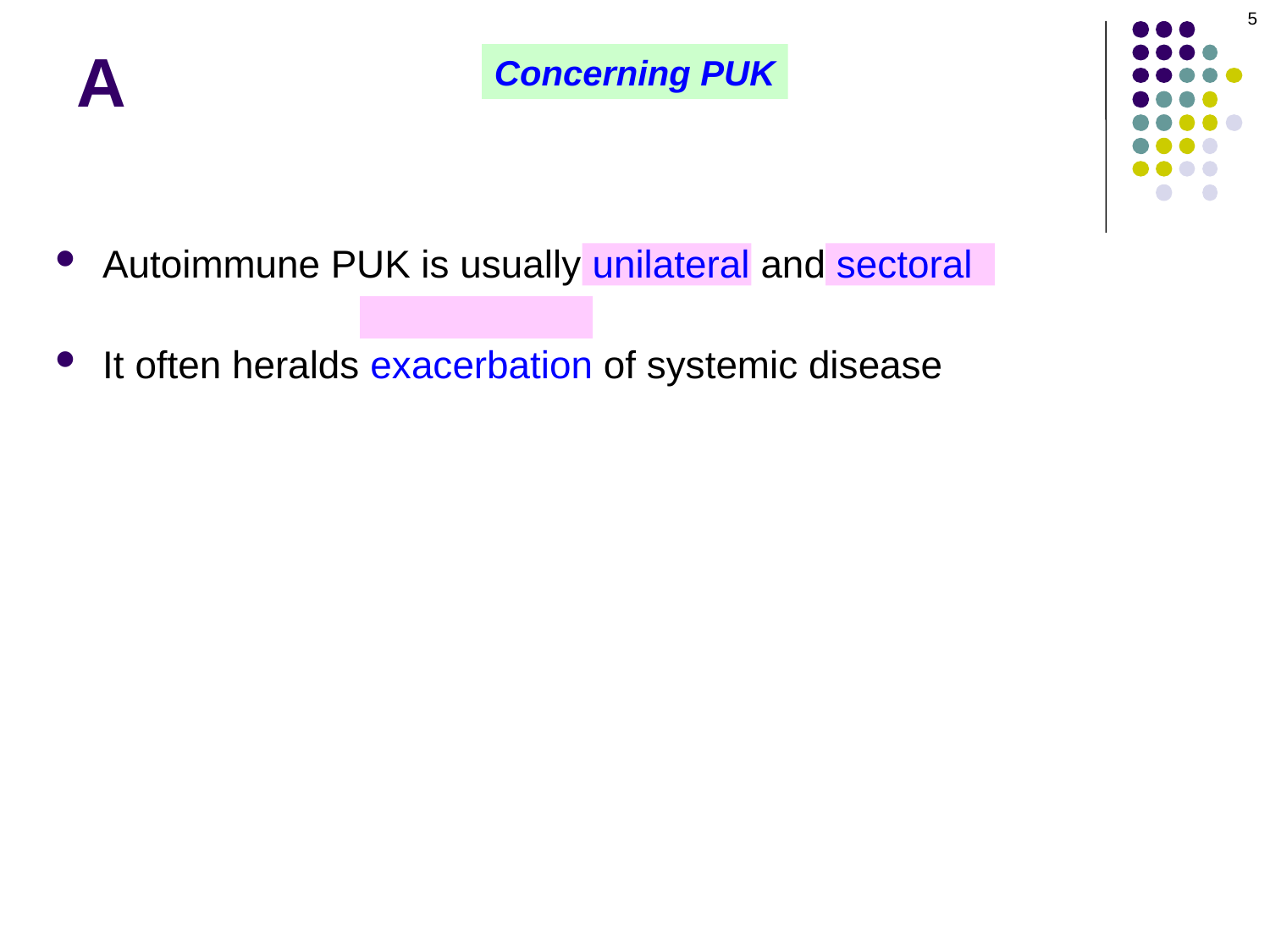

5
# A
Concerning PUK
Autoimmune PUK is usually unilateral and sectoral
It often heralds exacerbation of systemic disease